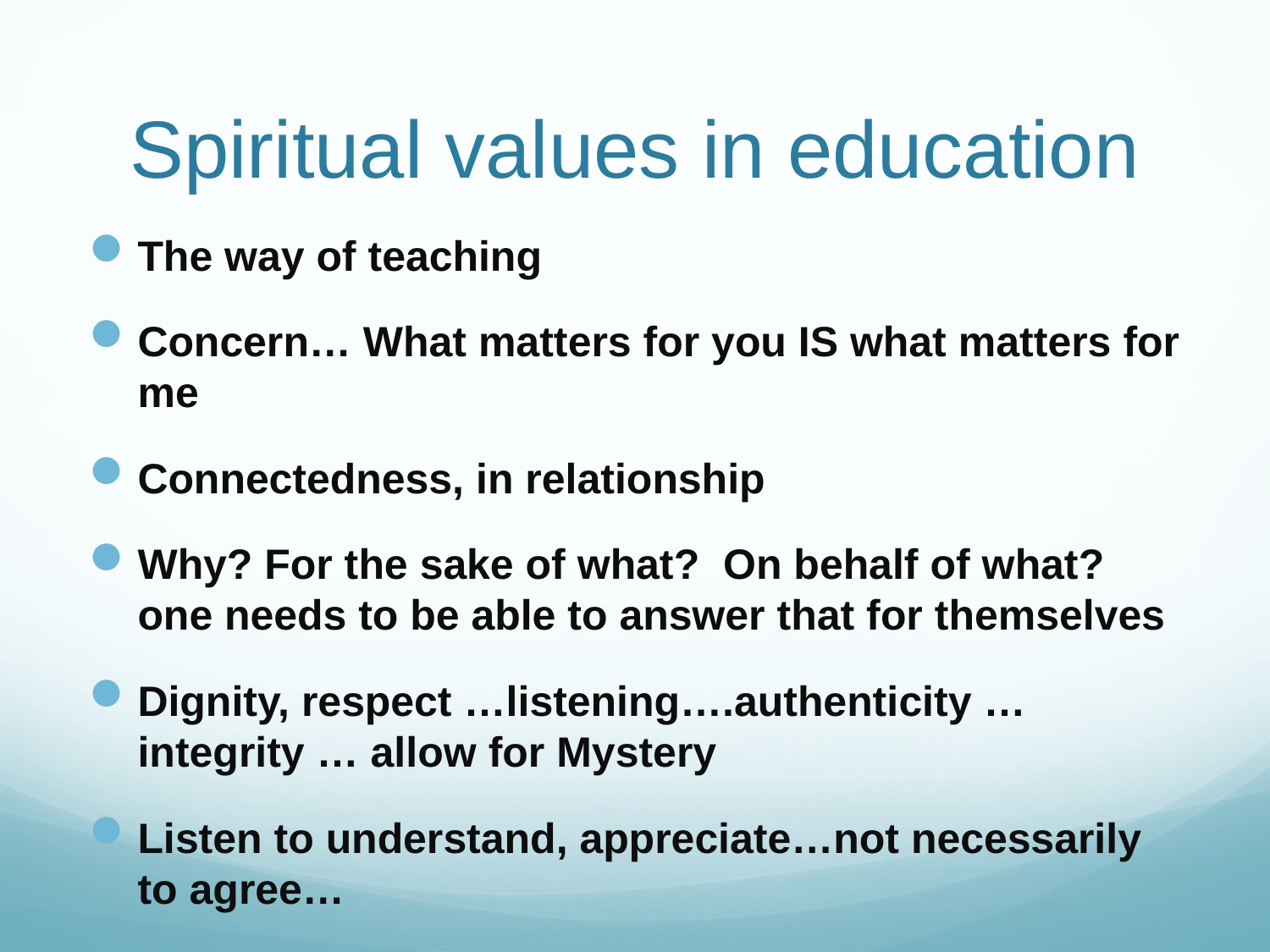

# Spiritual values in education
The way of teaching
Concern… What matters for you IS what matters for me
Connectedness, in relationship
Why? For the sake of what?  On behalf of what? one needs to be able to answer that for themselves
Dignity, respect …listening….authenticity …integrity … allow for Mystery
Listen to understand, appreciate…not necessarily to agree…